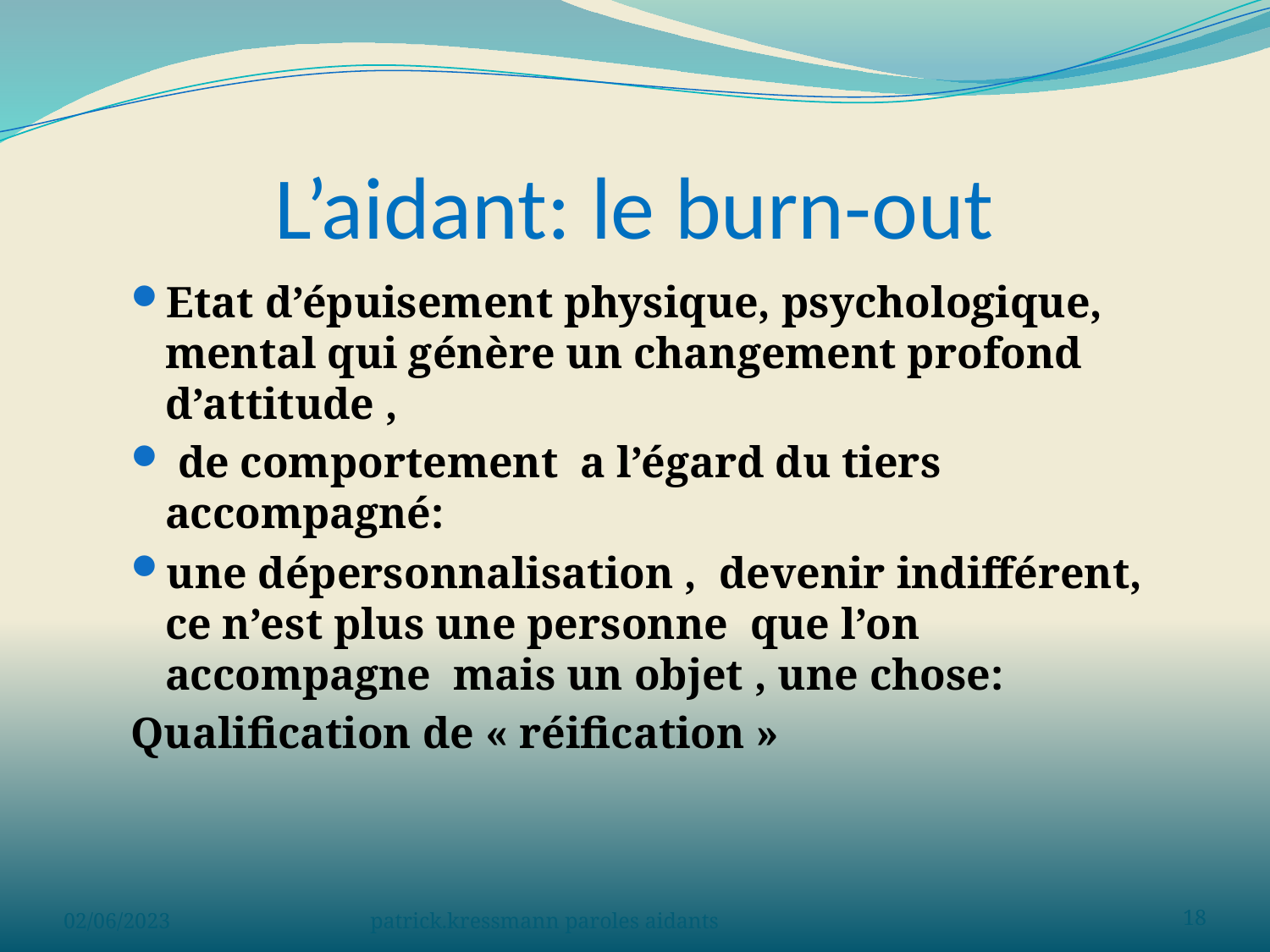

# L’aidant: le burn-out
Etat d’épuisement physique, psychologique, mental qui génère un changement profond d’attitude ,
 de comportement  a l’égard du tiers accompagné:
une dépersonnalisation ,  devenir indifférent, ce n’est plus une personne  que l’on accompagne  mais un objet , une chose:
Qualification de « réification »

02/06/2023
patrick.kressmann paroles aidants
18